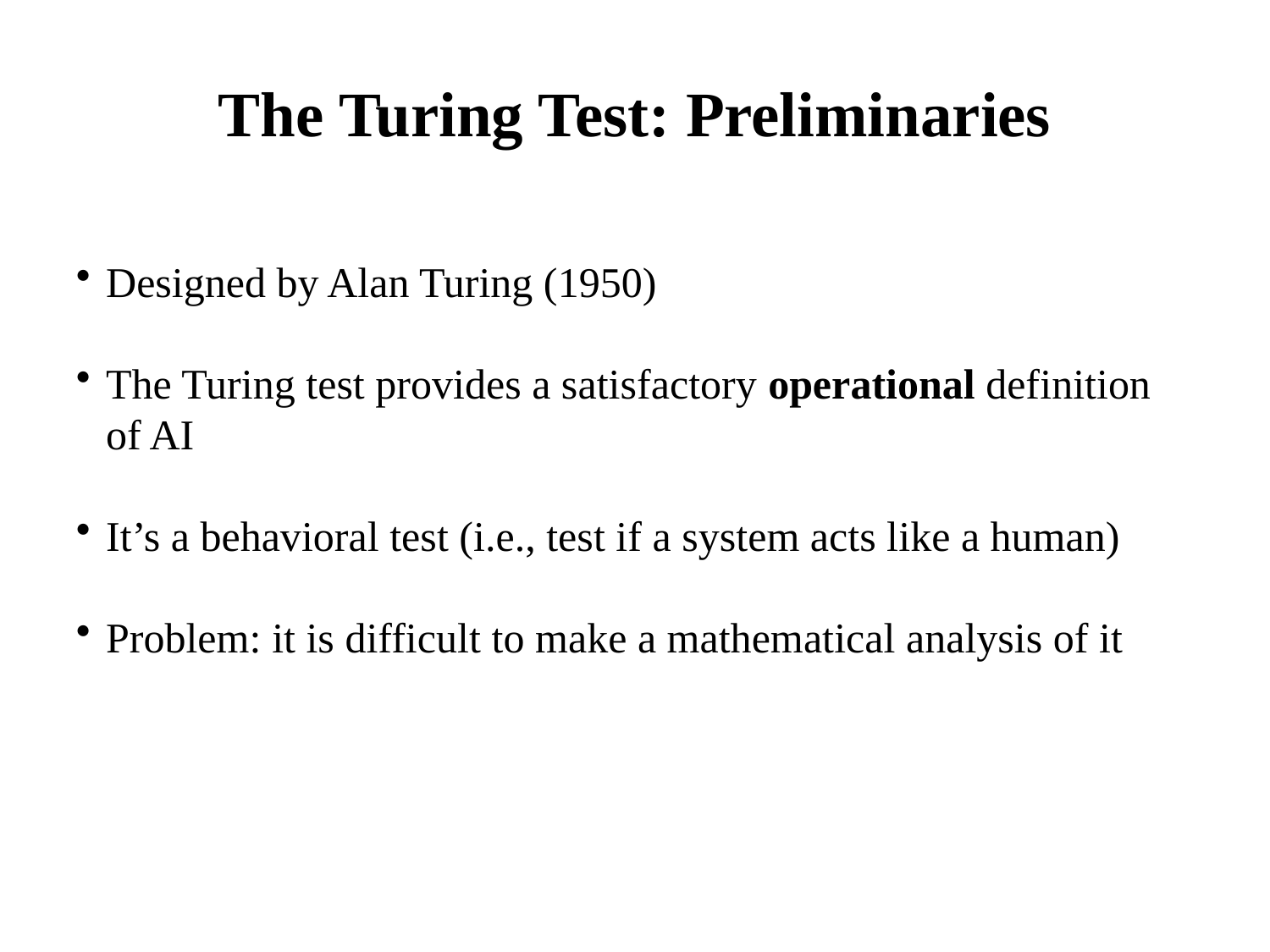

# The Turing Test: Preliminaries
Designed by Alan Turing (1950)

The Turing test provides a satisfactory operational definition of AI

It’s a behavioral test (i.e., test if a system acts like a human)

Problem: it is difficult to make a mathematical analysis of it